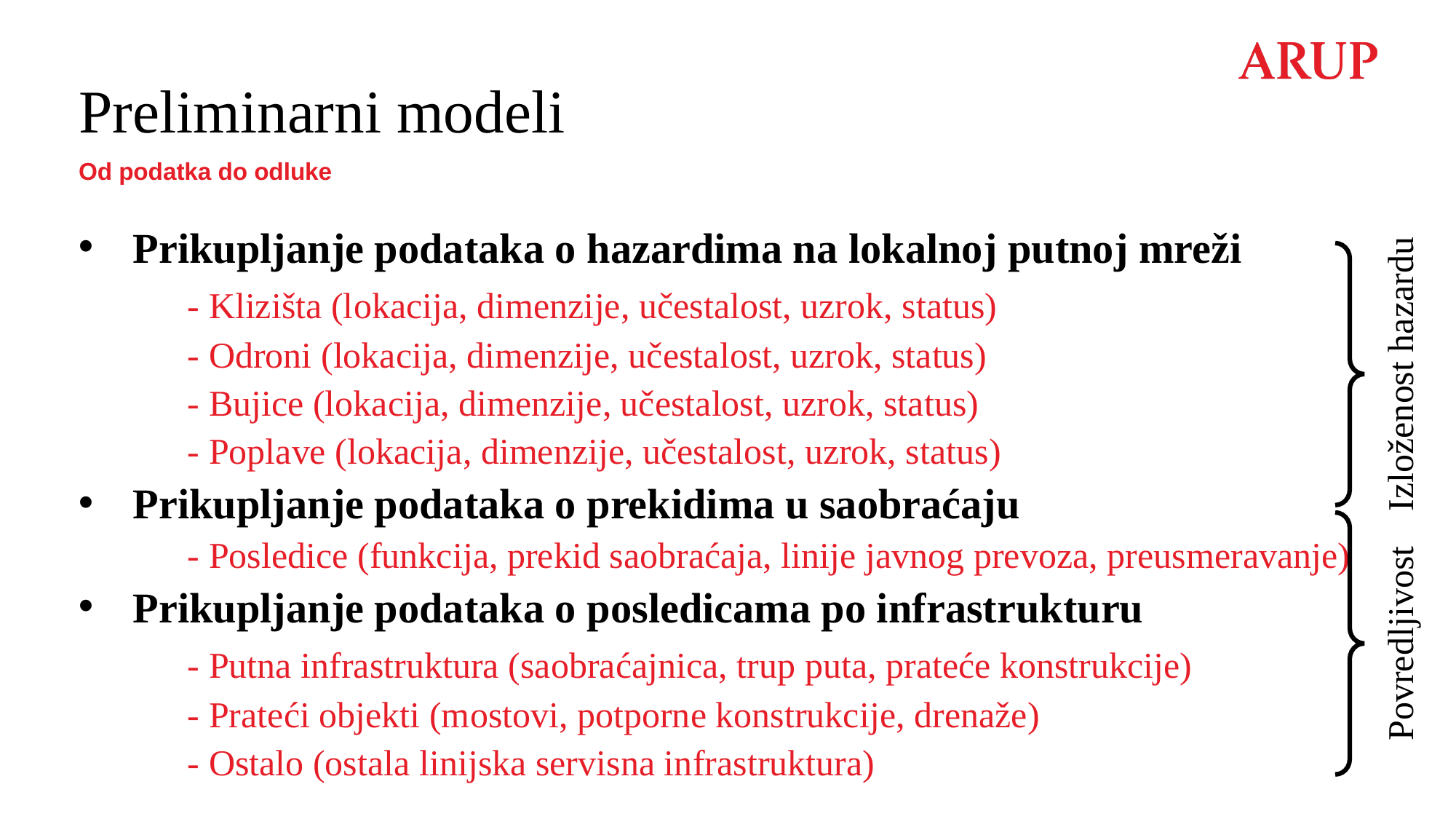

# Preliminarni modeli
Od podatka do odluke
Prikupljanje podataka o hazardima na lokalnoj putnoj mreži
	- Klizišta (lokacija, dimenzije, učestalost, uzrok, status)
	- Odroni (lokacija, dimenzije, učestalost, uzrok, status)
	- Bujice (lokacija, dimenzije, učestalost, uzrok, status)
	- Poplave (lokacija, dimenzije, učestalost, uzrok, status)
Prikupljanje podataka o prekidima u saobraćaju
	- Posledice (funkcija, prekid saobraćaja, linije javnog prevoza, preusmeravanje)
Prikupljanje podataka o posledicama po infrastrukturu
	- Putna infrastruktura (saobraćajnica, trup puta, prateće konstrukcije)
	- Prateći objekti (mostovi, potporne konstrukcije, drenaže)
	- Ostalo (ostala linijska servisna infrastruktura)

Izloženost hazardu

Povredljivost